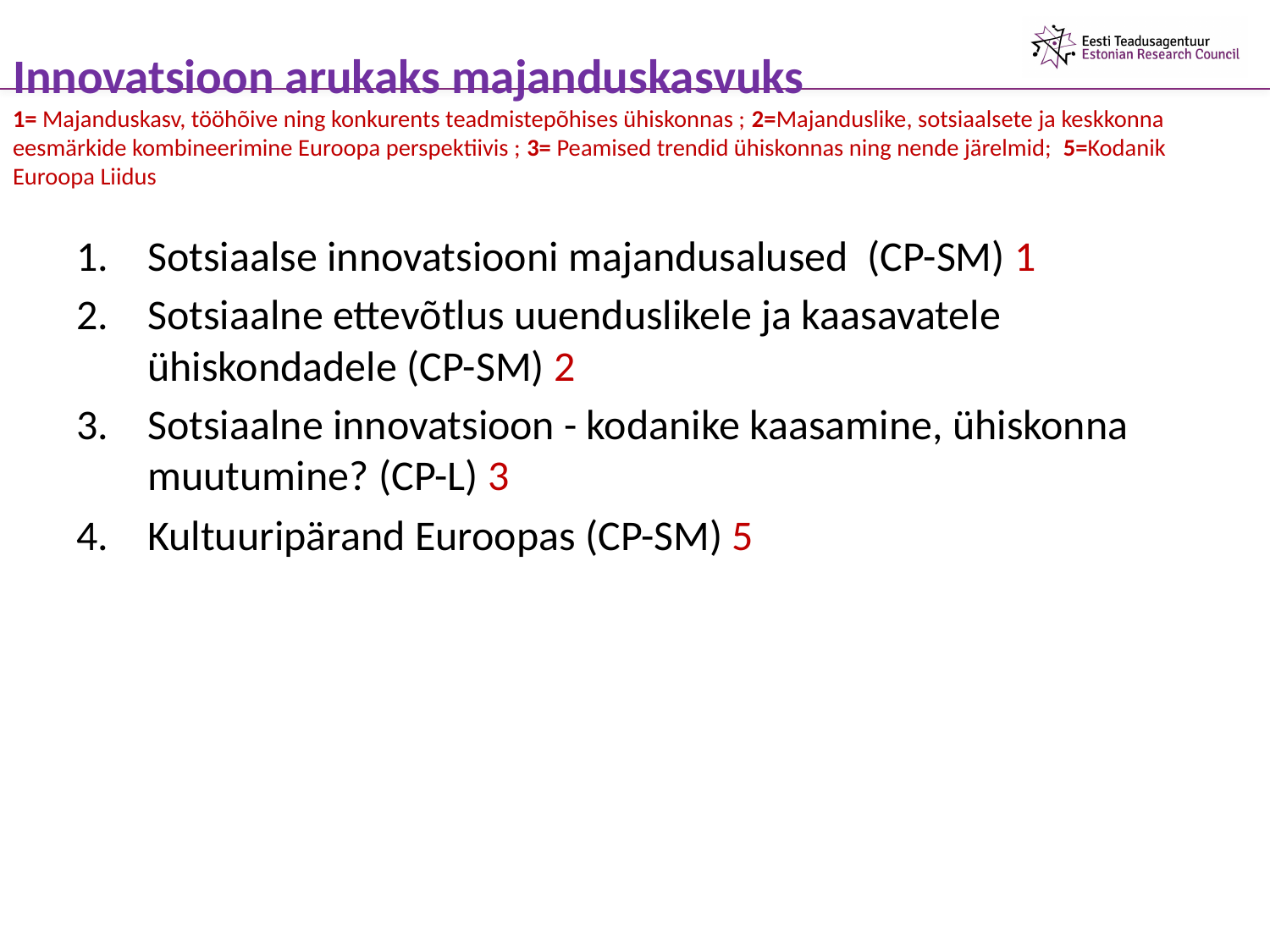

# Innovatsioon arukaks majanduskasvuks 1= Majanduskasv, tööhõive ning konkurents teadmistepõhises ühiskonnas ; 2=Majanduslike, sotsiaalsete ja keskkonna  eesmärkide kombineerimine Euroopa perspektiivis ; 3= Peamised trendid ühiskonnas ning nende järelmid;  5=Kodanik Euroopa Liidus
Sotsiaalse innovatsiooni majandusalused  (CP-SM) 1
Sotsiaalne ettevõtlus uuenduslikele ja kaasavatele ühiskondadele (CP-SM) 2
Sotsiaalne innovatsioon - kodanike kaasamine, ühiskonna muutumine? (CP-L) 3
Kultuuripärand Euroopas (CP-SM) 5